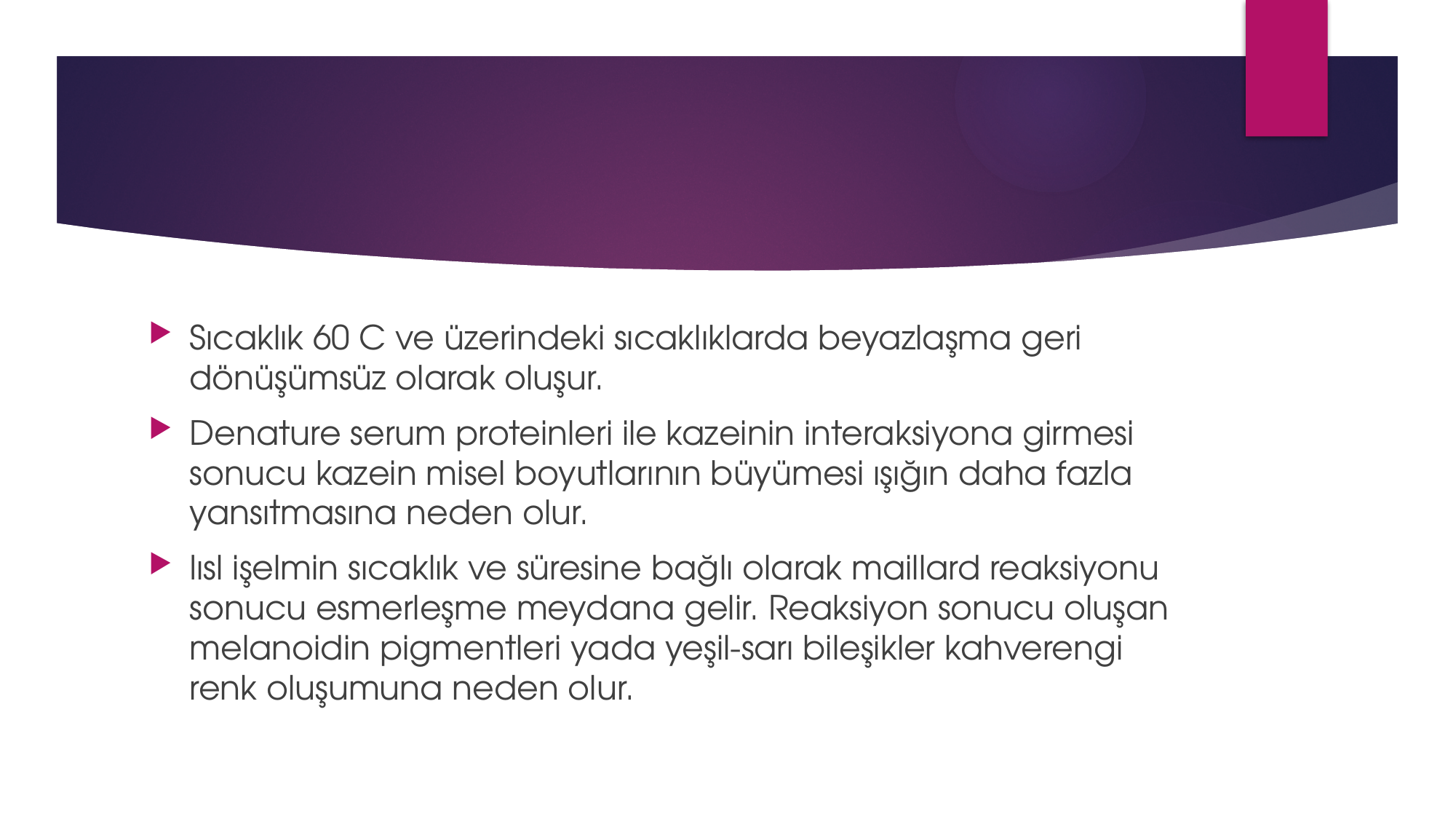

#
Sıcaklık 60 C ve üzerindeki sıcaklıklarda beyazlaşma geri dönüşümsüz olarak oluşur.
Denature serum proteinleri ile kazeinin interaksiyona girmesi sonucu kazein misel boyutlarının büyümesi ışığın daha fazla yansıtmasına neden olur.
Iısl işelmin sıcaklık ve süresine bağlı olarak maillard reaksiyonu sonucu esmerleşme meydana gelir. Reaksiyon sonucu oluşan melanoidin pigmentleri yada yeşil-sarı bileşikler kahverengi renk oluşumuna neden olur.